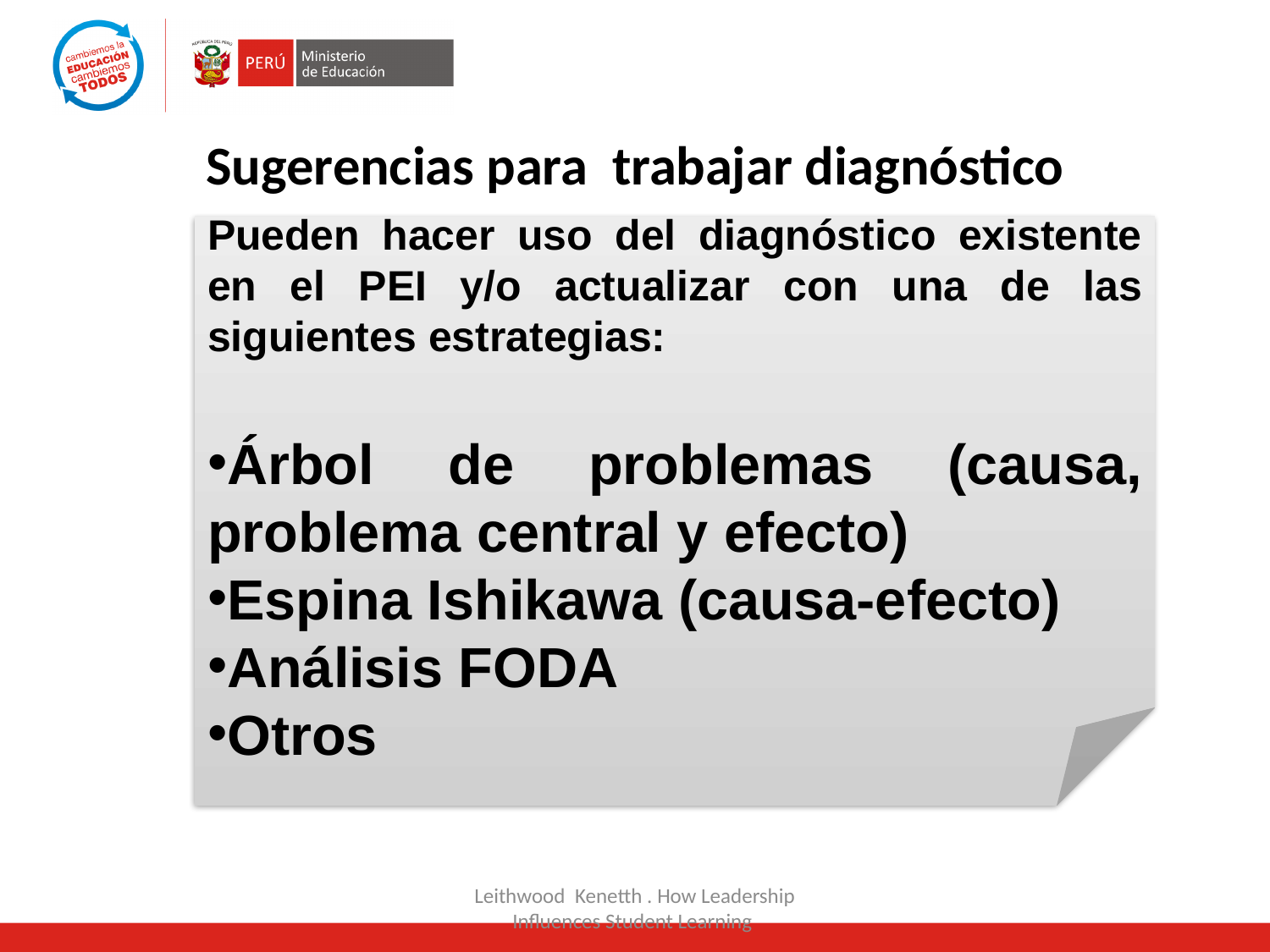

# Sugerencias para  trabajar diagnóstico

Pueden hacer uso del diagnóstico existente en el PEI y/o actualizar con una de las siguientes estrategias:

Árbol de problemas (causa, problema central y efecto)
Espina Ishikawa (causa-efecto)
Análisis FODA
Otros
Leithwood  Kenetth . How Leadership Influences Student Learning